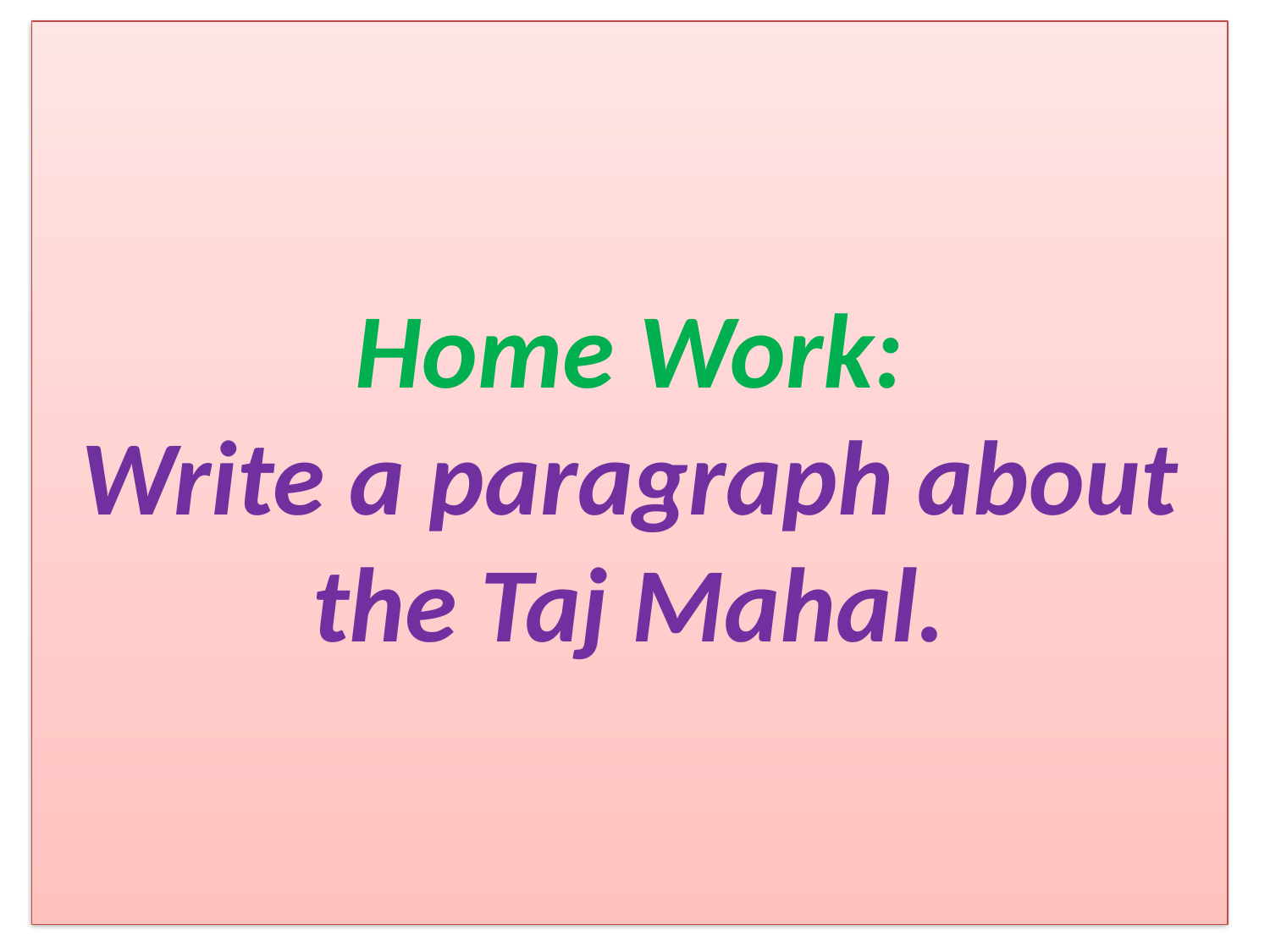

# Home Work: Write a paragraph about the Taj Mahal.